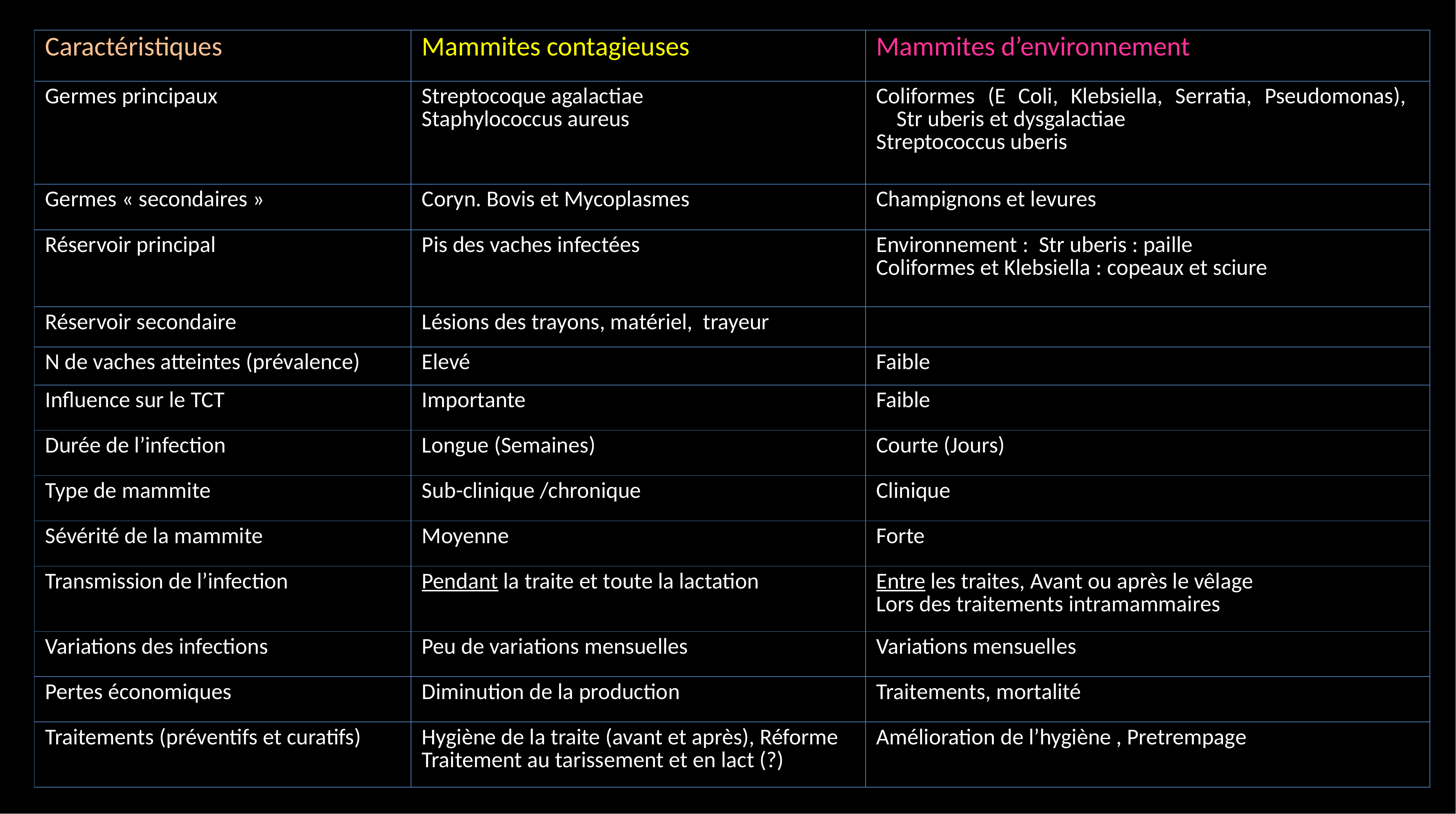

| Caractéristiques | Mammites contagieuses | Mammites d’environnement |
| --- | --- | --- |
| Germes principaux | Streptocoque agalactiae Staphylococcus aureus | Coliformes (E Coli, Klebsiella, Serratia, Pseudomonas), Str uberis et dysgalactiae Streptococcus uberis |
| Germes « secondaires » | Coryn. Bovis et Mycoplasmes | Champignons et levures |
| Réservoir principal | Pis des vaches infectées | Environnement : Str uberis : paille Coliformes et Klebsiella : copeaux et sciure |
| Réservoir secondaire | Lésions des trayons, matériel, trayeur |  |
| N de vaches atteintes (prévalence) | Elevé | Faible |
| Influence sur le TCT | Importante | Faible |
| Durée de l’infection | Longue (Semaines) | Courte (Jours) |
| Type de mammite | Sub-clinique /chronique | Clinique |
| Sévérité de la mammite | Moyenne | Forte |
| Transmission de l’infection | Pendant la traite et toute la lactation | Entre les traites, Avant ou après le vêlage Lors des traitements intramammaires |
| Variations des infections | Peu de variations mensuelles | Variations mensuelles |
| Pertes économiques | Diminution de la production | Traitements, mortalité |
| Traitements (préventifs et curatifs) | Hygiène de la traite (avant et après), Réforme Traitement au tarissement et en lact (?) | Amélioration de l’hygiène , Pretrempage |